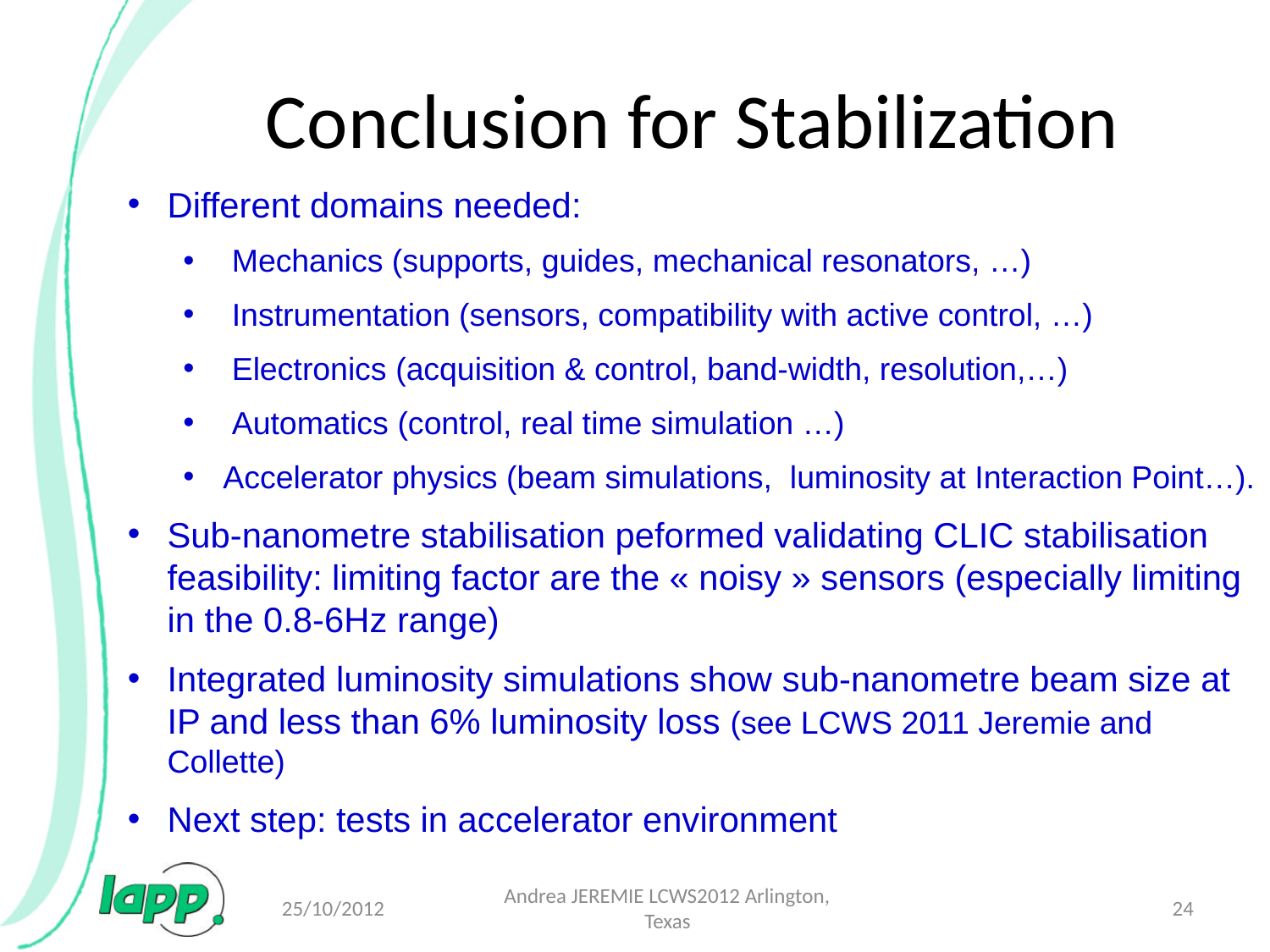

# Conclusion for Stabilization
Different domains needed:
 Mechanics (supports, guides, mechanical resonators, …)
 Instrumentation (sensors, compatibility with active control, …)
 Electronics (acquisition & control, band-width, resolution,…)
 Automatics (control, real time simulation …)
Accelerator physics (beam simulations,  luminosity at Interaction Point…).
Sub-nanometre stabilisation peformed validating CLIC stabilisation feasibility: limiting factor are the « noisy » sensors (especially limiting in the 0.8-6Hz range)
Integrated luminosity simulations show sub-nanometre beam size at IP and less than 6% luminosity loss (see LCWS 2011 Jeremie and Collette)
Next step: tests in accelerator environment
25/10/2012
Andrea JEREMIE LCWS2012 Arlington, Texas
24